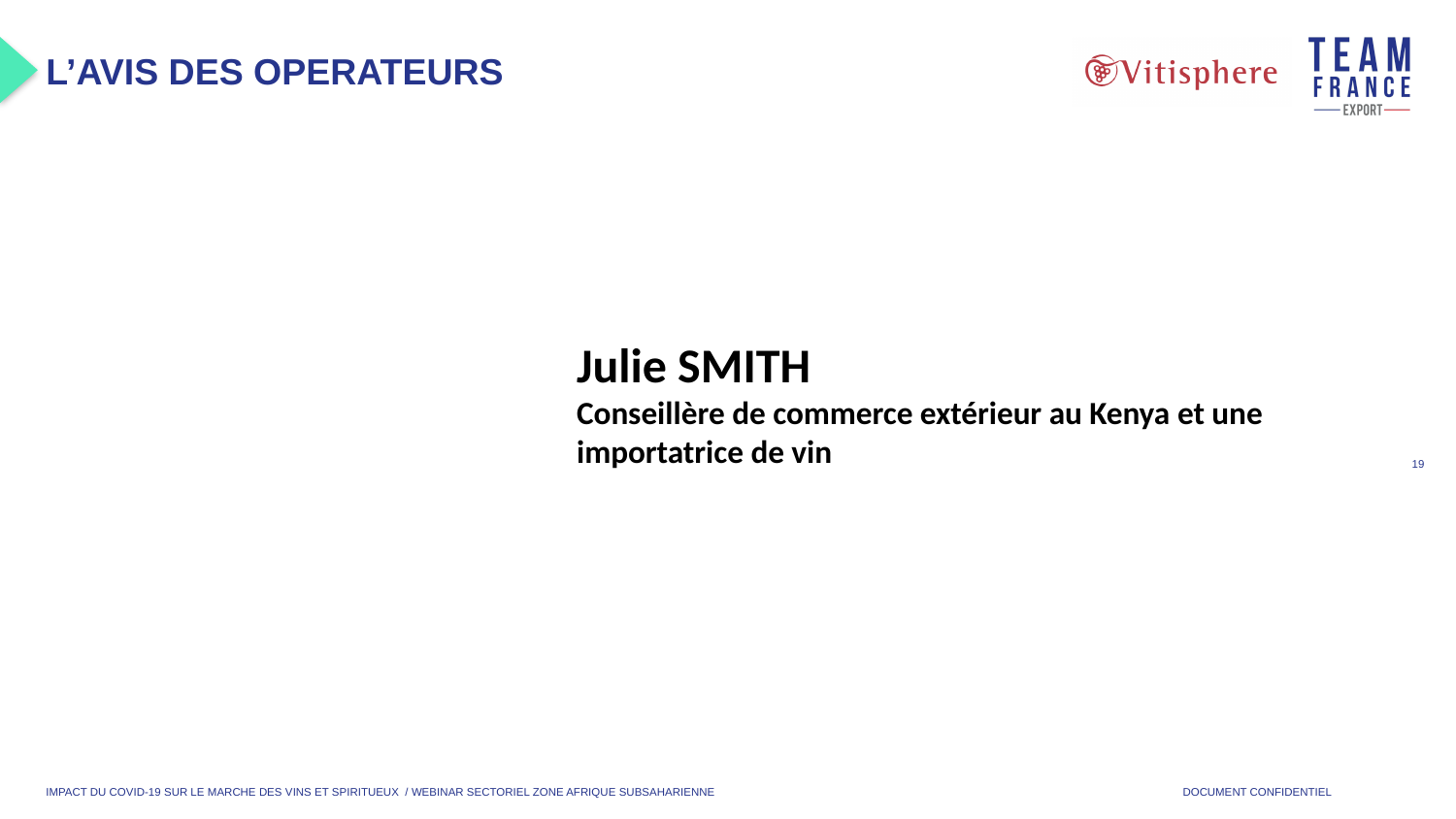

# L’AVIS DES OPERATEURS
Julie SMITH
Conseillère de commerce extérieur au Kenya et une importatrice de vin
19
IMPACT DU COVID-19 SUR LE MARCHE DES VINS ET SPIRITUEUX  / WEBINAR SECTORIEL ZONE AFRIQUE SUBSAHARIENNE